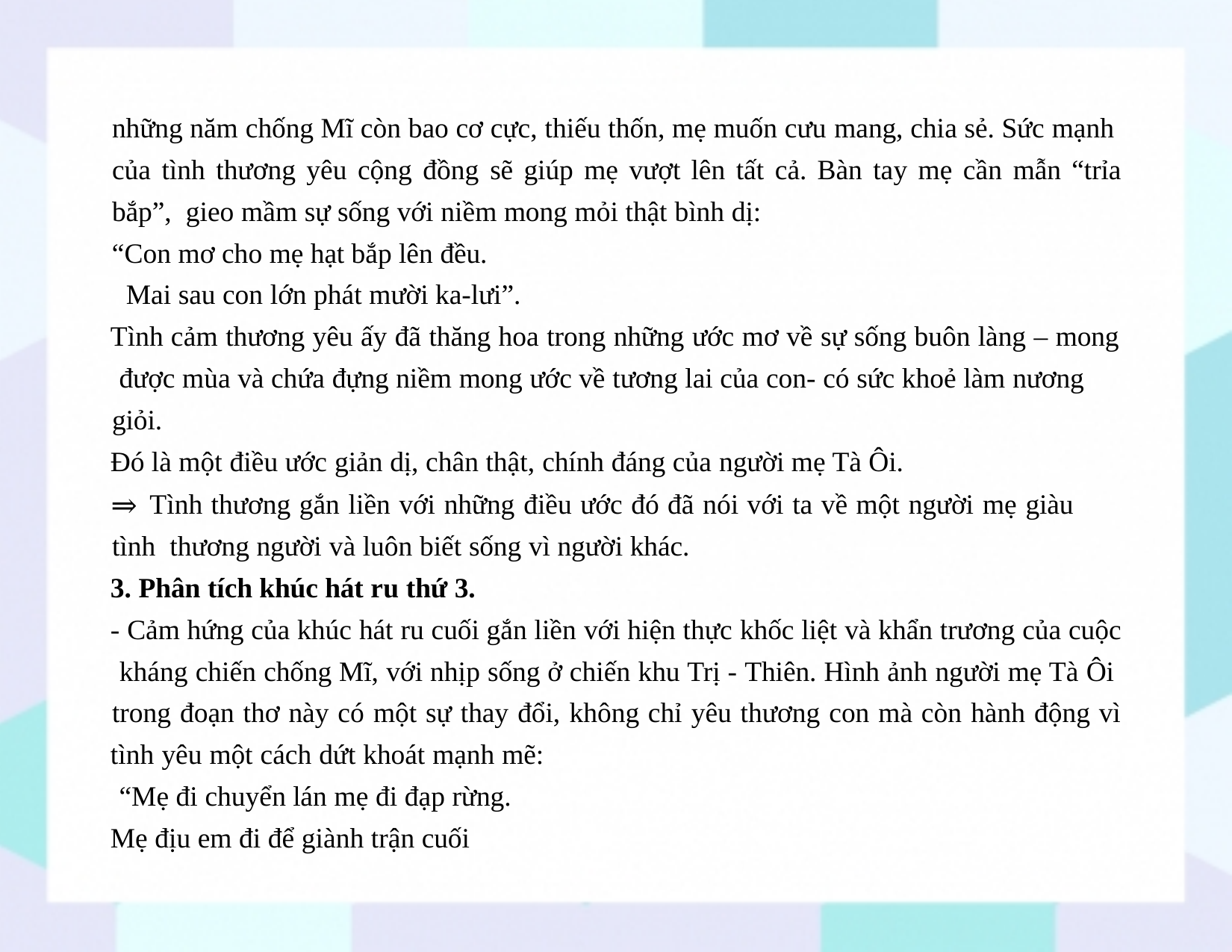

những năm chống Mĩ còn bao cơ cực, thiếu thốn, mẹ muốn cưu mang, chia sẻ. Sức mạnh  của tình thương yêu cộng đồng sẽ giúp mẹ vượt lên tất cả. Bàn tay mẹ cần mẫn “trỉa bắp”,  gieo mầm sự sống với niềm mong mỏi thật bình dị:
“Con mơ cho mẹ hạt bắp lên đều.  Mai sau con lớn phát mười ka-lưi”.
Tình cảm thương yêu ấy đã thăng hoa trong những ước mơ về sự sống buôn làng – mong  được mùa và chứa đựng niềm mong ước về tương lai của con- có sức khoẻ làm nương giỏi.
Đó là một điều ước giản dị, chân thật, chính đáng của người mẹ Tà Ôi.
⇒ Tình thương gắn liền với những điều ước đó đã nói với ta về một người mẹ giàu tình  thương người và luôn biết sống vì người khác.
3. Phân tích khúc hát ru thứ 3.
- Cảm hứng của khúc hát ru cuối gắn liền với hiện thực khốc liệt và khẩn trương của cuộc  kháng chiến chống Mĩ, với nhịp sống ở chiến khu Trị - Thiên. Hình ảnh người mẹ Tà Ôi  trong đoạn thơ này có một sự thay đổi, không chỉ yêu thương con mà còn hành động vì
tình yêu một cách dứt khoát mạnh mẽ:  “Mẹ đi chuyển lán mẹ đi đạp rừng.
Mẹ địu em đi để giành trận cuối